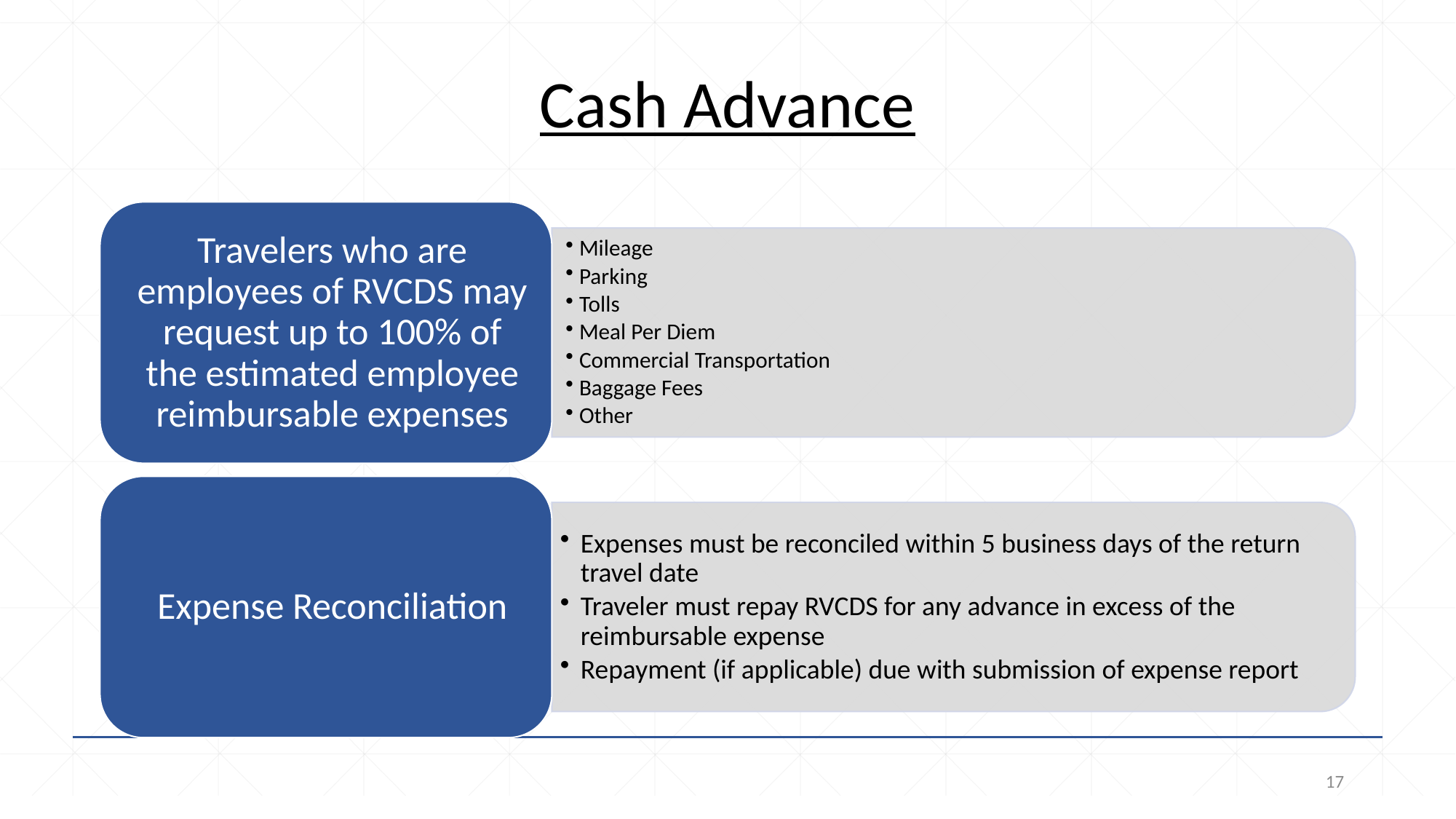

# Cash Advance
Mileage
Parking
Tolls
Meal Per Diem
Commercial Transportation
Baggage Fees
Other
Travelers who are employees of RVCDS may request up to 100% of the estimated employee reimbursable expenses
Expenses must be reconciled within 5 business days of the return travel date
Traveler must repay RVCDS for any advance in excess of the reimbursable expense
Repayment (if applicable) due with submission of expense report
Expense Reconciliation
17